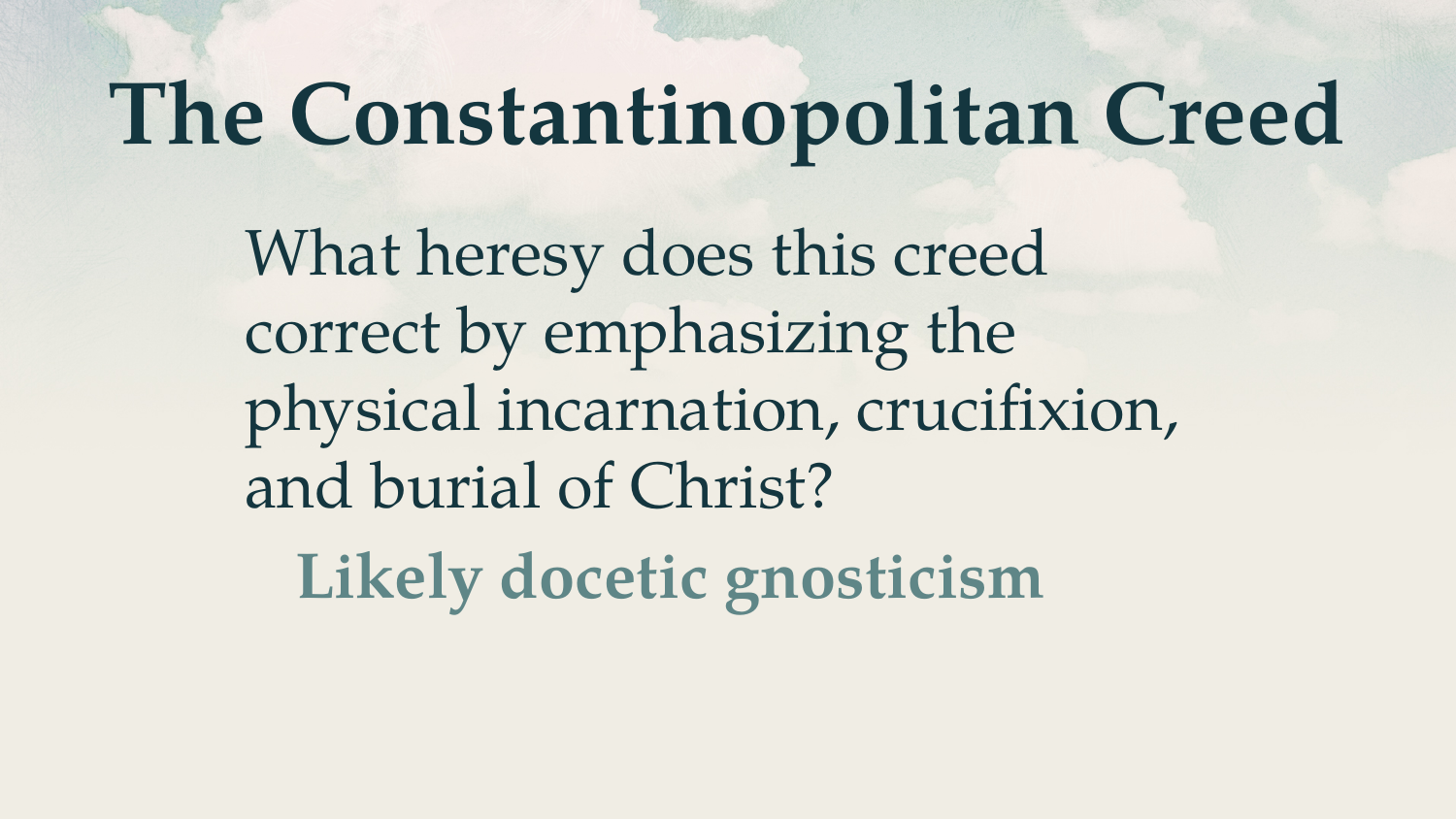

# The Constantinopolitan Creed
What heresy does this creed correct by emphasizing the physical incarnation, crucifixion, and burial of Christ?
Likely docetic gnosticism